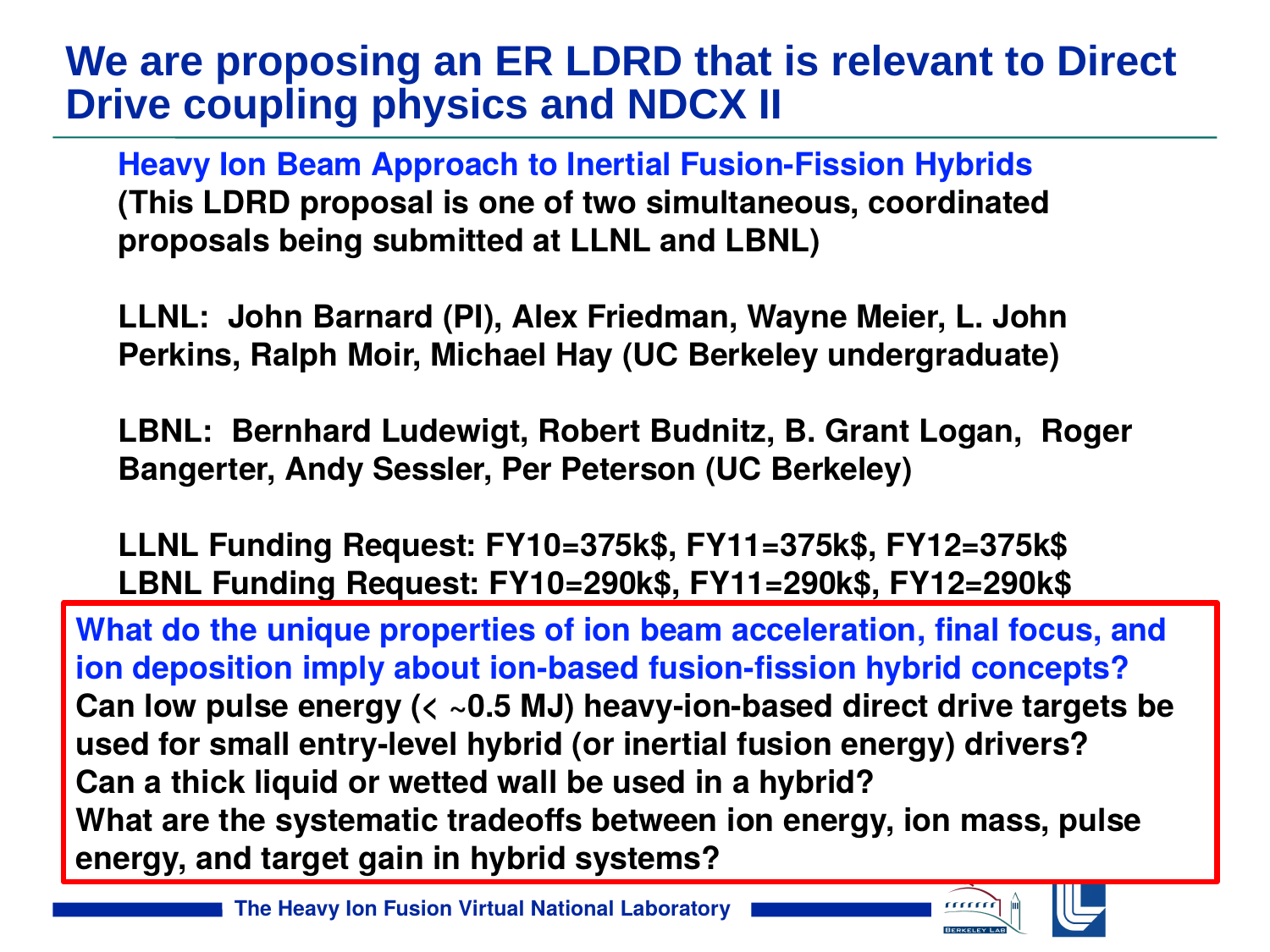

# We are proposing an ER LDRD that is relevant to Direct Drive coupling physics and NDCX II
Heavy Ion Beam Approach to Inertial Fusion-Fission Hybrids
(This LDRD proposal is one of two simultaneous, coordinated proposals being submitted at LLNL and LBNL)

LLNL:  John Barnard (PI), Alex Friedman, Wayne Meier, L. John Perkins, Ralph Moir, Michael Hay (UC Berkeley undergraduate)

LBNL:  Bernhard Ludewigt, Robert Budnitz, B. Grant Logan,  Roger Bangerter, Andy Sessler, Per Peterson (UC Berkeley)

LLNL Funding Request: FY10=375k$, FY11=375k$, FY12=375k$
LBNL Funding Request: FY10=290k$, FY11=290k$, FY12=290k$

What do the unique properties of ion beam acceleration, final focus, and ion deposition imply about ion-based fusion-fission hybrid concepts?
Can low pulse energy (< ~0.5 MJ) heavy-ion-based direct drive targets be used for small entry-level hybrid (or inertial fusion energy) drivers?
Can a thick liquid or wetted wall be used in a hybrid?
What are the systematic tradeoffs between ion energy, ion mass, pulse energy, and target gain in hybrid systems?